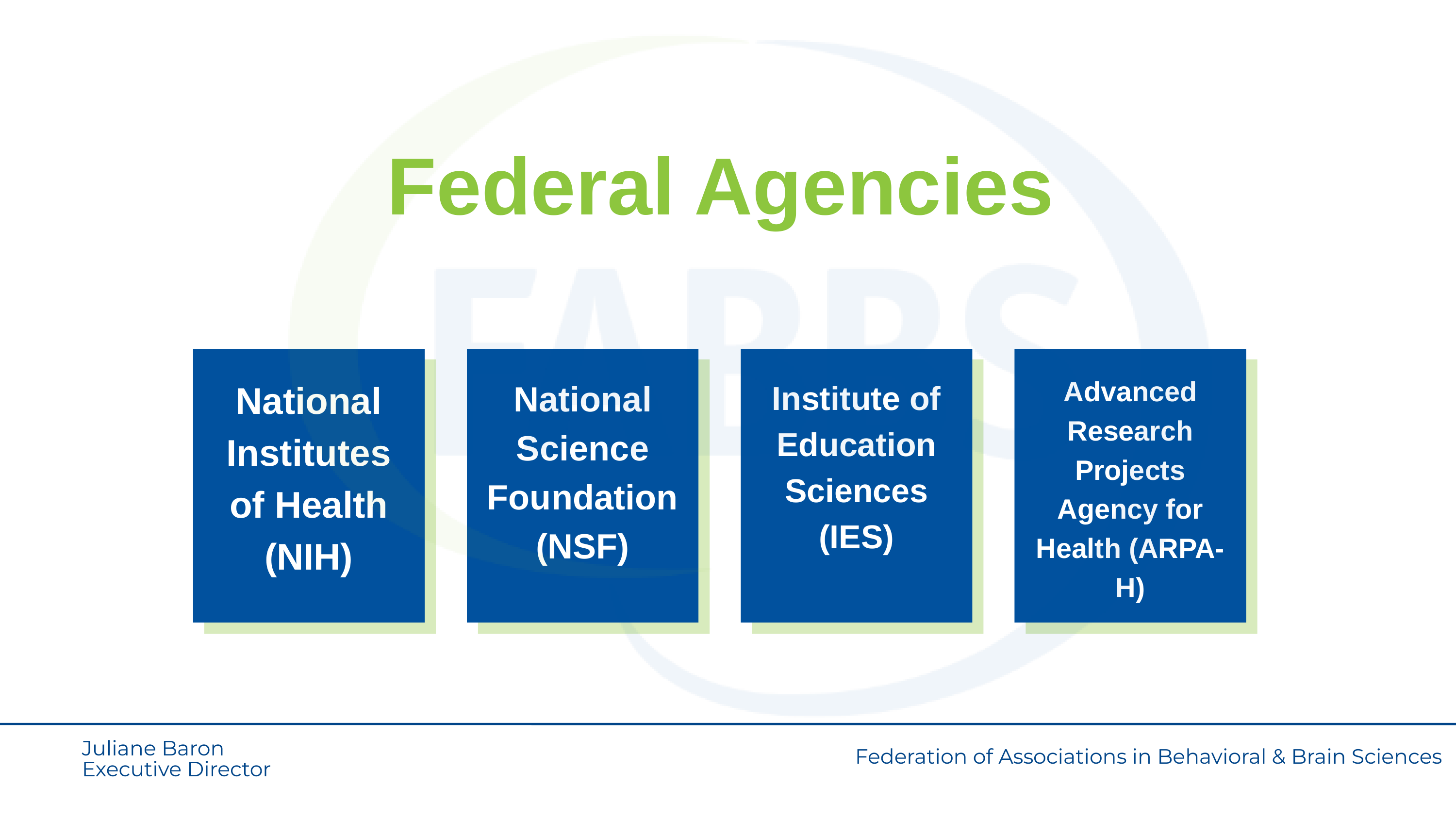

Federal Agencies​

Advanced Research Projects Agency for Health (ARPA-H)​
National Institutes of Health (NIH)​
National Science Foundation (NSF)​
Institute of Education Sciences (IES)​

Juliane Baron​
Executive Director​

Federation of Associations in Behavioral & Brain Sciences​